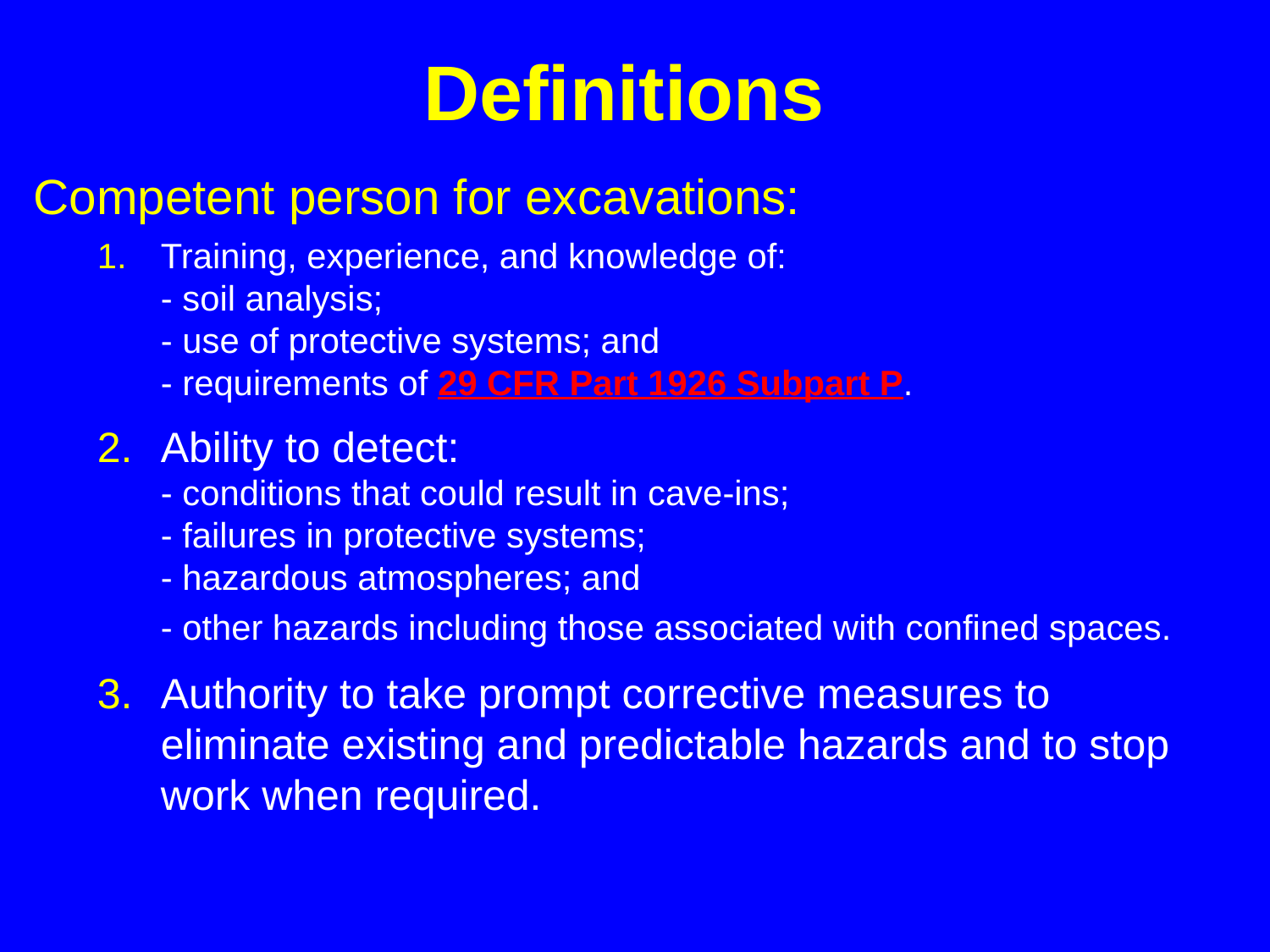

# Definitions
Competent person for excavations:
Training, experience, and knowledge of:
- soil analysis;
- use of protective systems; and
- requirements of 29 CFR Part 1926 Subpart P.
Ability to detect:
- conditions that could result in cave-ins;
- failures in protective systems;
- hazardous atmospheres; and
- other hazards including those associated with confined spaces.
Authority to take prompt corrective measures to eliminate existing and predictable hazards and to stop work when required.